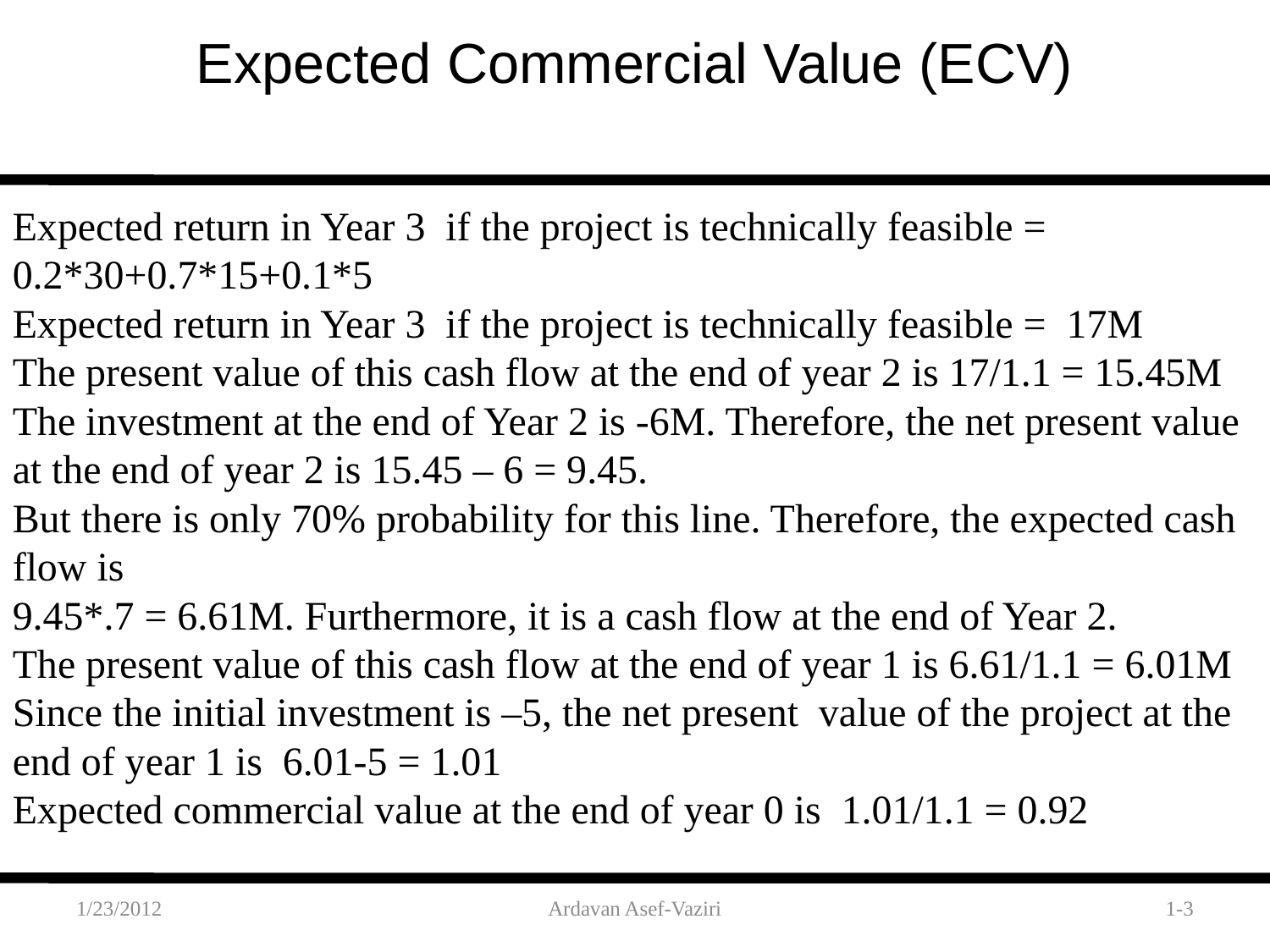

Expected Commercial Value (ECV)
Expected return in Year 3  if the project is technically feasible = 0.2*30+0.7*15+0.1*5
Expected return in Year 3  if the project is technically feasible =  17M
The present value of this cash flow at the end of year 2 is 17/1.1 = 15.45M
The investment at the end of Year 2 is -6M. Therefore, the net present value at the end of year 2 is 15.45 – 6 = 9.45.
But there is only 70% probability for this line. Therefore, the expected cash flow is
9.45*.7 = 6.61M. Furthermore, it is a cash flow at the end of Year 2.
The present value of this cash flow at the end of year 1 is 6.61/1.1 = 6.01M
Since the initial investment is –5, the net present  value of the project at the end of year 1 is  6.01-5 = 1.01
Expected commercial value at the end of year 0 is  1.01/1.1 = 0.92
1/23/2012
Ardavan Asef-Vaziri
1-3